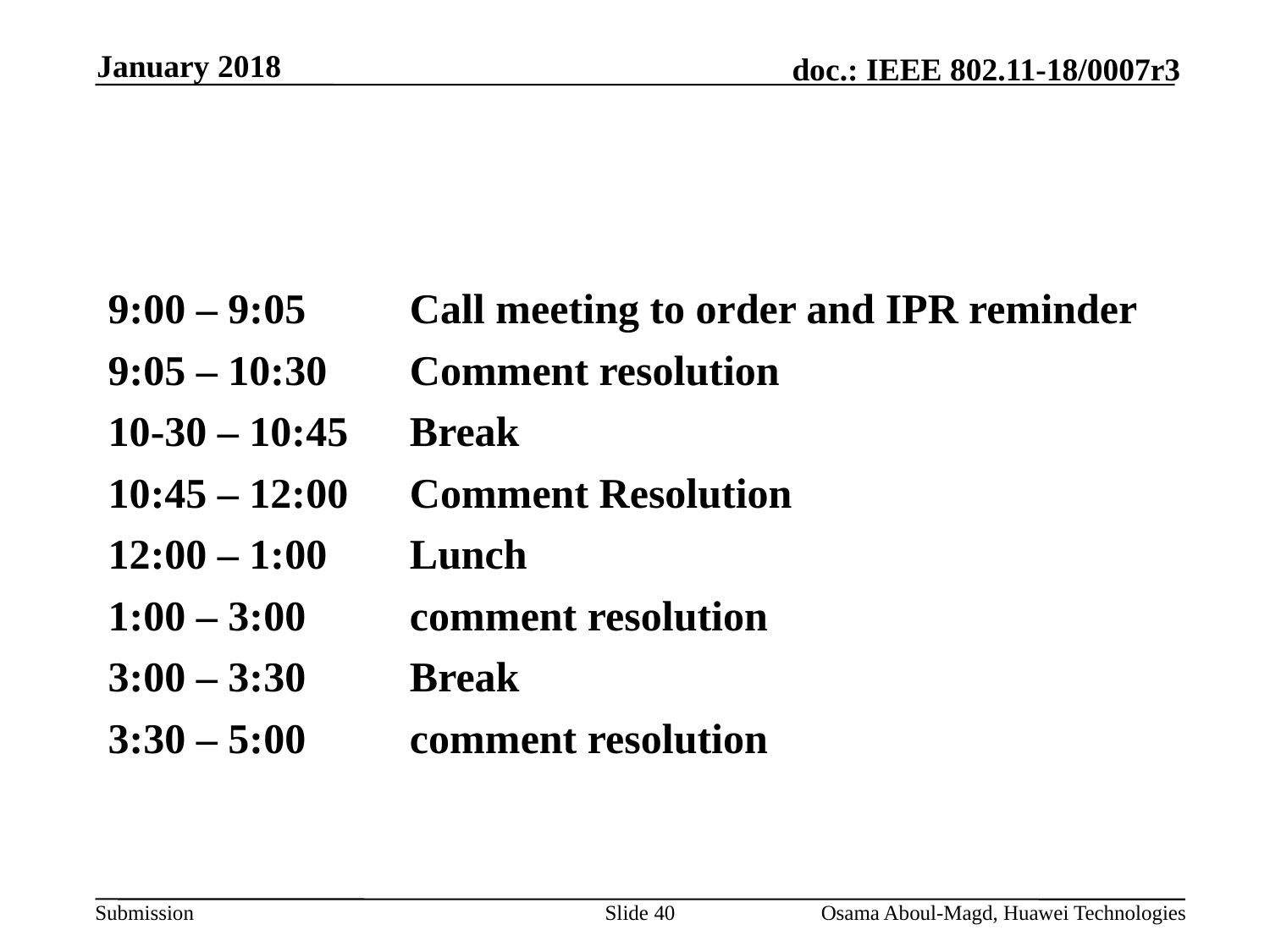

January 2018
#
9:00 – 9:05	Call meeting to order and IPR reminder
9:05 – 10:30	Comment resolution
10-30 – 10:45	Break
10:45 – 12:00	Comment Resolution
12:00 – 1:00 	Lunch
1:00 – 3:00	comment resolution
3:00 – 3:30	Break
3:30 – 5:00	comment resolution

Slide 40
Osama Aboul-Magd, Huawei Technologies